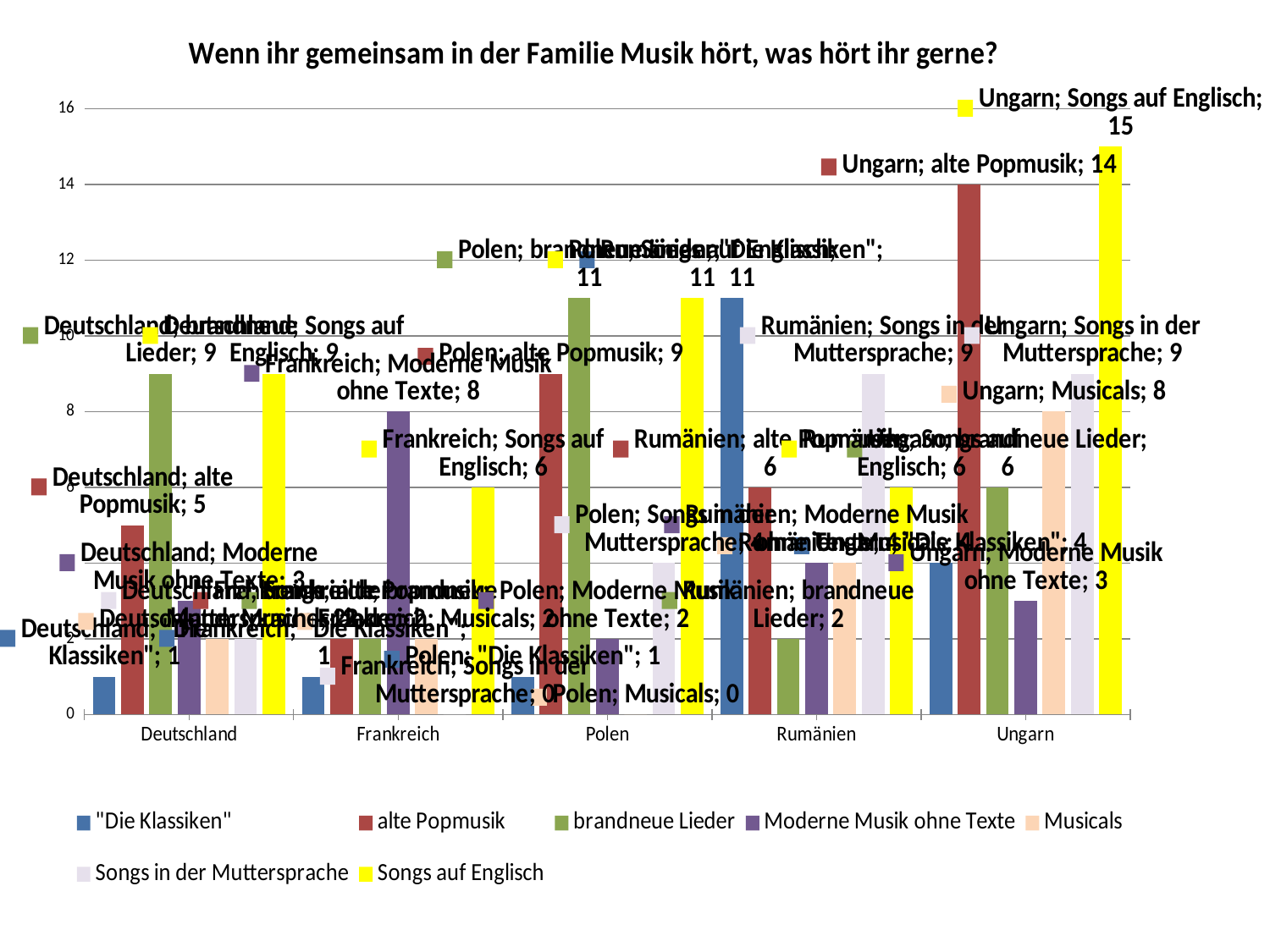

### Chart: Wenn ihr gemeinsam in der Familie Musik hört, was hört ihr gerne?

| Category | "Die Klassiken" | alte Popmusik | brandneue Lieder | Moderne Musik ohne Texte | Musicals | Songs in der Muttersprache | Songs auf Englisch |
|---|---|---|---|---|---|---|---|
| Deutschland | 1.0 | 5.0 | 9.0 | 3.0 | 2.0 | 2.0 | 9.0 |
| Frankreich | 1.0 | 2.0 | 2.0 | 8.0 | 2.0 | None | 6.0 |
| Polen | 1.0 | 9.0 | 11.0 | 2.0 | None | 4.0 | 11.0 |
| Rumänien | 11.0 | 6.0 | 2.0 | 4.0 | 4.0 | 9.0 | 6.0 |
| Ungarn | 4.0 | 14.0 | 6.0 | 3.0 | 8.0 | 9.0 | 15.0 |